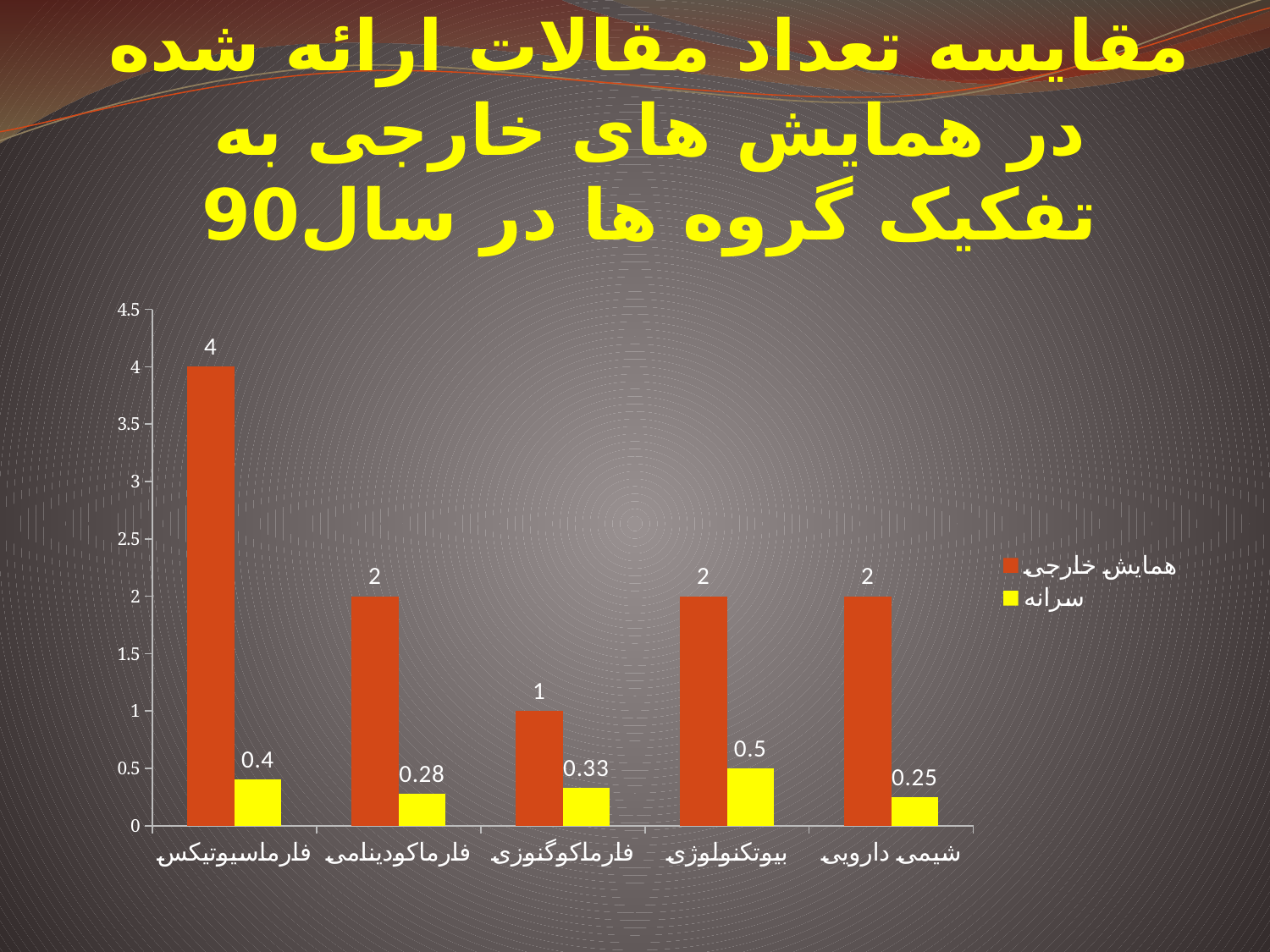

# مقایسه تعداد مقالات ارائه شده در همایش های خارجی به تفکیک گروه ها در سال90

### Chart

| Category |  |  |
|---|---|---|
| فارماسیوتیکس | 4.0 | 0.4 |
| فارماکودینامی | 2.0 | 0.2800000000000001 |
| فارماکوگنوزی | 1.0 | 0.33000000000000046 |
| بیوتکنولوژی | 2.0 | 0.5 |
| شیمی دارویی | 2.0 | 0.25 |